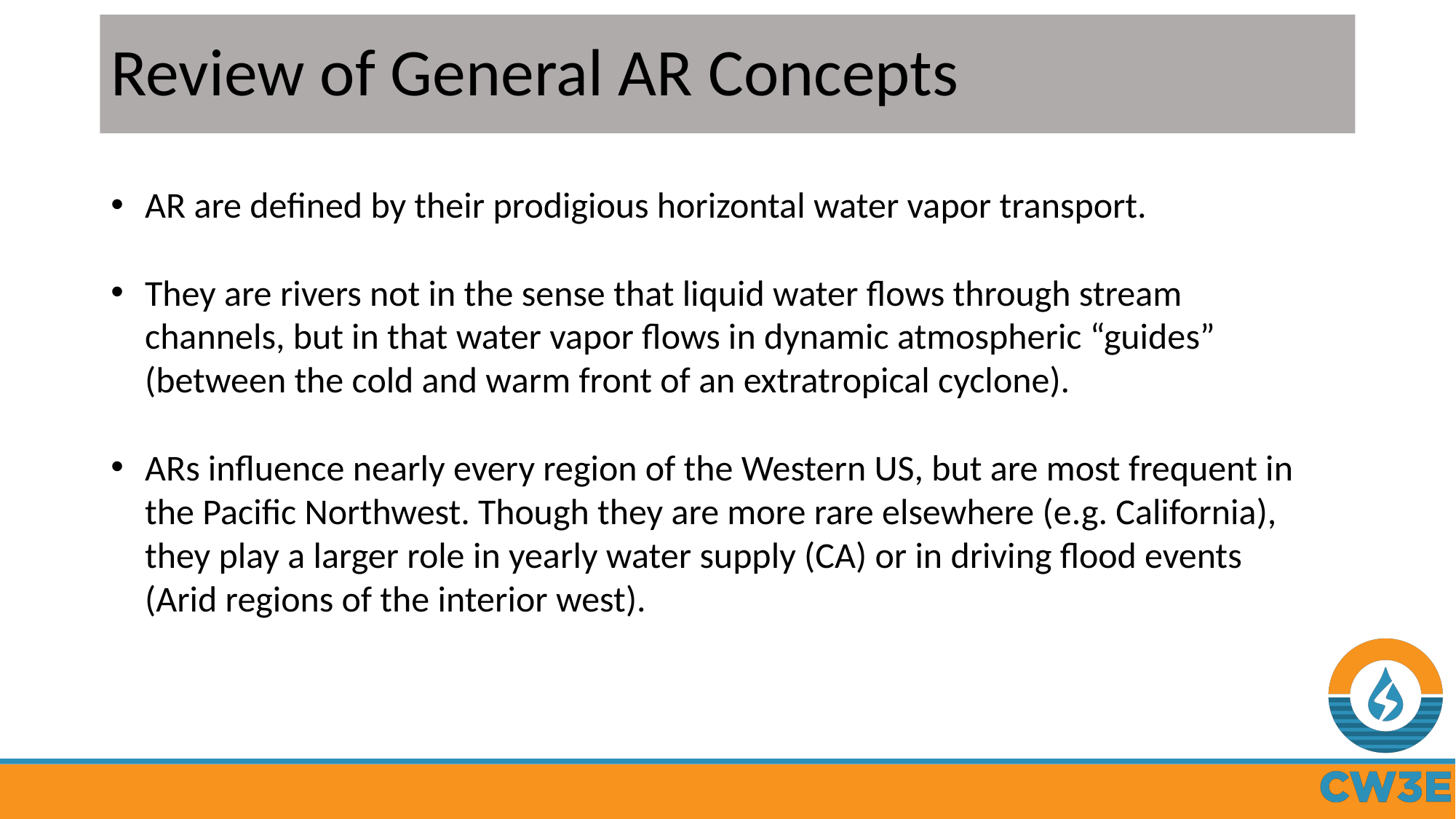

# Review of General AR Concepts
AR are defined by their prodigious horizontal water vapor transport.

They are rivers not in the sense that liquid water flows through stream channels, but in that water vapor flows in dynamic atmospheric “guides” (between the cold and warm front of an extratropical cyclone).

ARs influence nearly every region of the Western US, but are most frequent in the Pacific Northwest. Though they are more rare elsewhere (e.g. California), they play a larger role in yearly water supply (CA) or in driving flood events (Arid regions of the interior west).